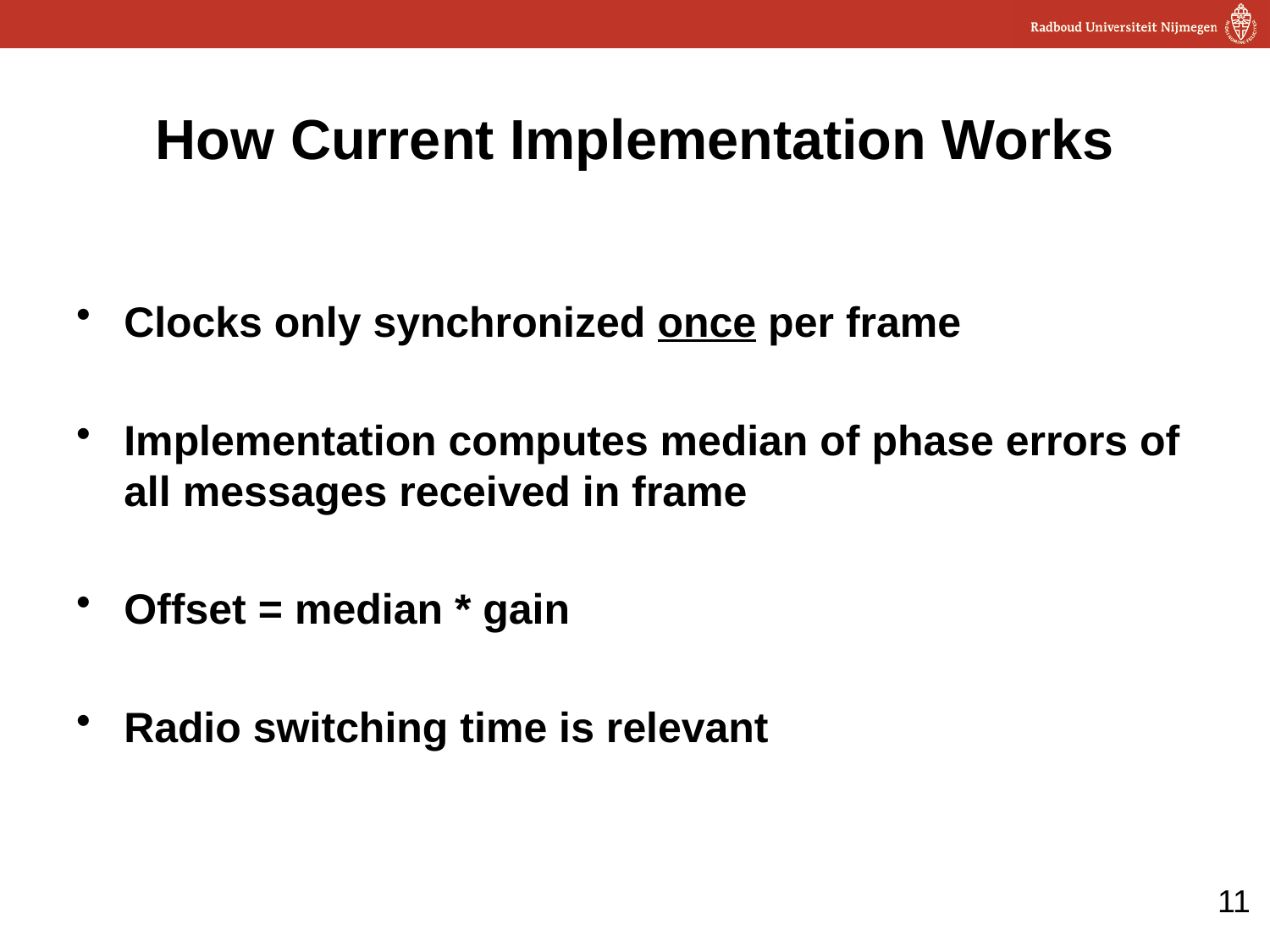

# How Current Implementation Works

Clocks only synchronized once per frame

Implementation computes median of phase errors of all messages received in frame

Offset = median * gain

Radio switching time is relevant